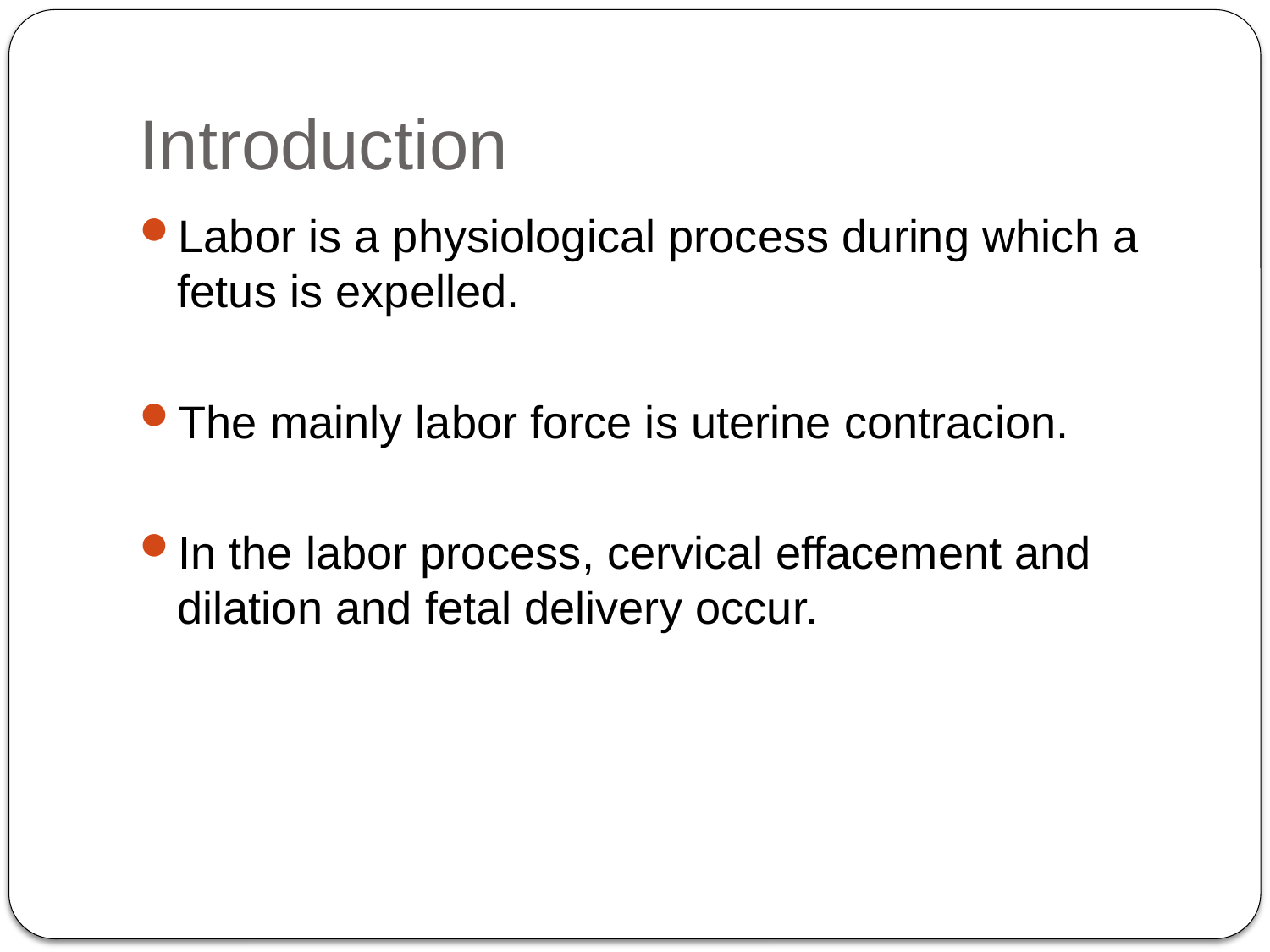

# Introduction
Labor is a physiological process during which a fetus is expelled.

The mainly labor force is uterine contracion.

In the labor process, cervical effacement and dilation and fetal delivery occur.